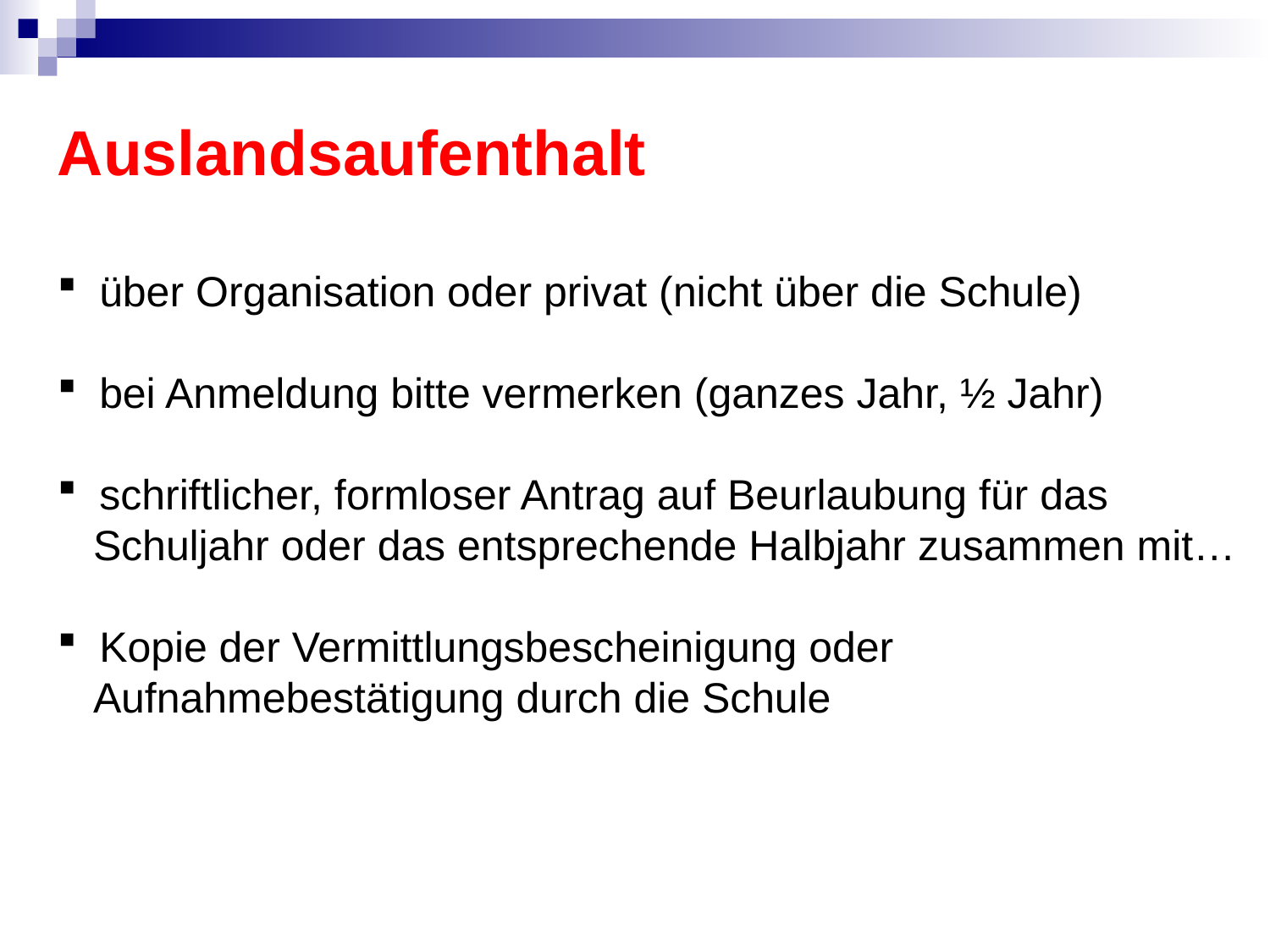

Auslandsaufenthalt

 über Organisation oder privat (nicht über die Schule)

 bei Anmeldung bitte vermerken (ganzes Jahr, ½ Jahr)

 schriftlicher, formloser Antrag auf Beurlaubung für das
   Schuljahr oder das entsprechende Halbjahr zusammen mit…

 Kopie der Vermittlungsbescheinigung oder
   Aufnahmebestätigung durch die Schule